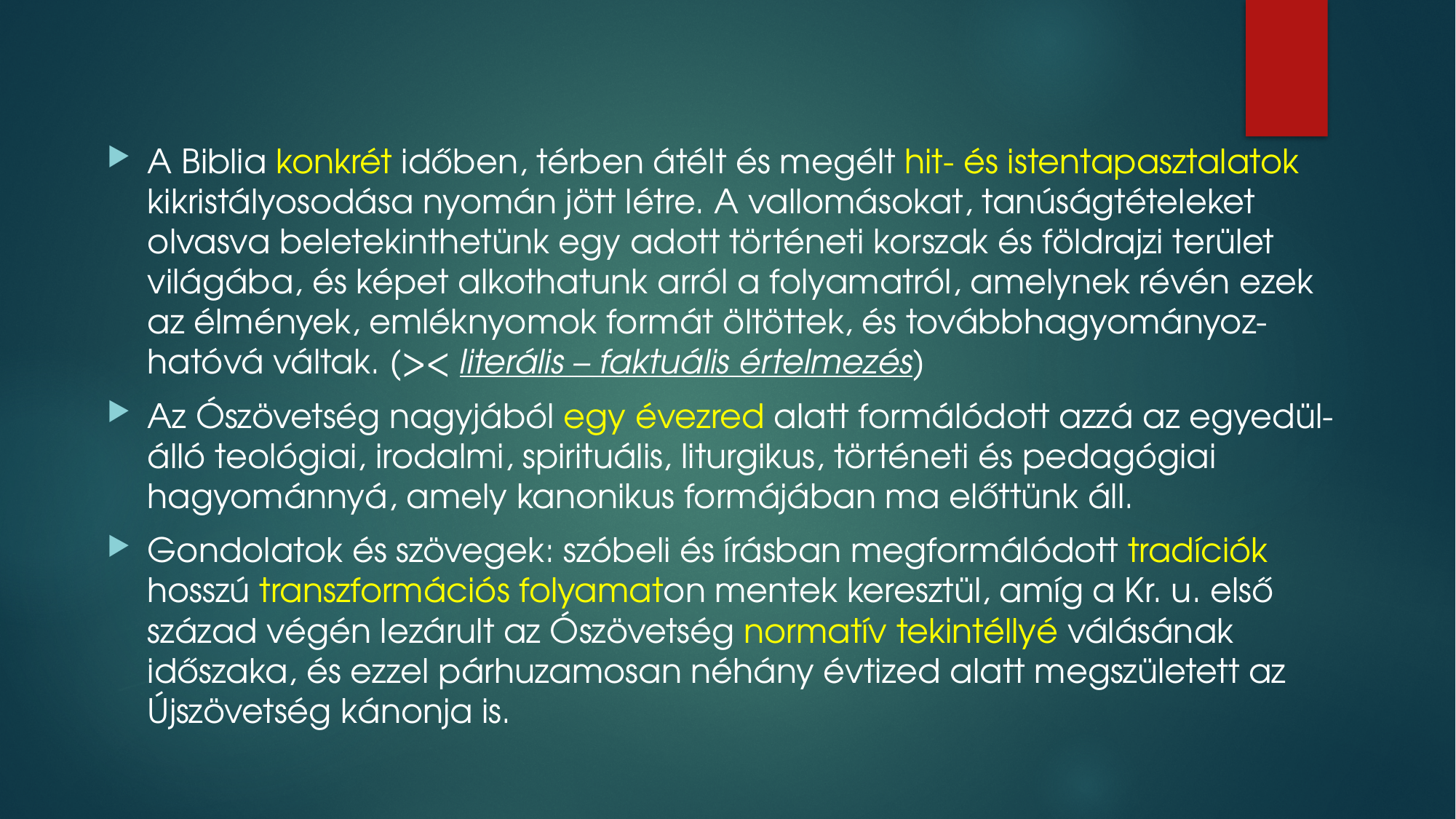

#
A Biblia konkrét időben, térben átélt és megélt hit- és istentapasztalatok kikristályosodása nyomán jött létre. A vallomásokat, tanúságtételeket olvasva beletekinthetünk egy adott történeti korszak és földrajzi terület világába, és képet alkothatunk arról a folyamatról, amelynek révén ezek az élmények, emléknyomok formát öltöttek, és továbbhagyományoz-hatóvá váltak. (>< literális – faktuális értelmezés)
Az Ószövetség nagyjából egy évezred alatt formálódott azzá az egyedül-álló teológiai, irodalmi, spirituális, liturgikus, történeti és pedagógiai hagyománnyá, amely kanonikus formájában ma előttünk áll.
Gondolatok és szövegek: szóbeli és írásban megformálódott tradíciók hosszú transzformációs folyamaton mentek keresztül, amíg a Kr. u. első század végén lezárult az Ószövetség normatív tekintéllyé válásának időszaka, és ezzel párhuzamosan néhány évtized alatt megszületett az Újszövetség kánonja is.